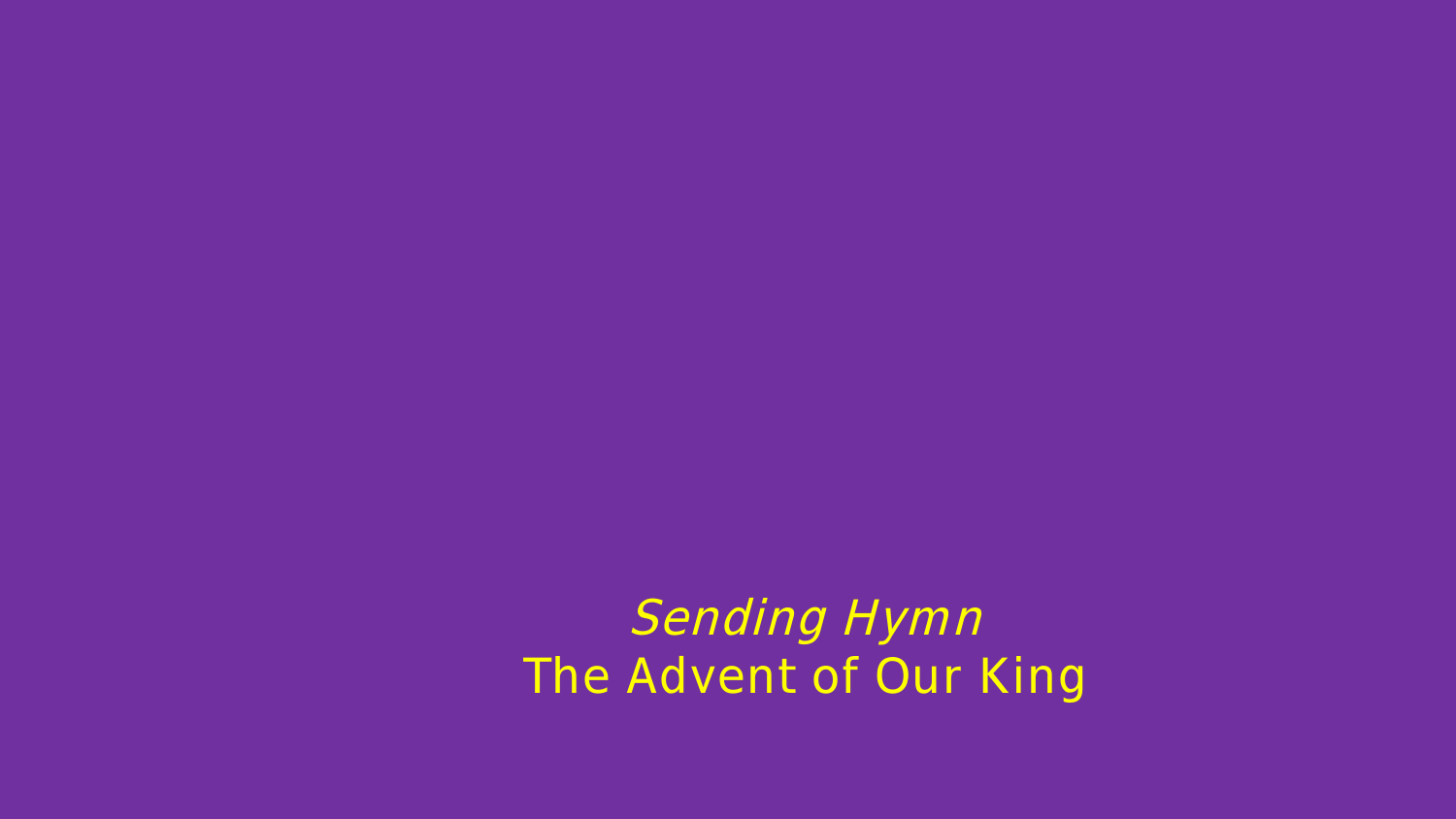

# Sending Hymn The Advent of Our King